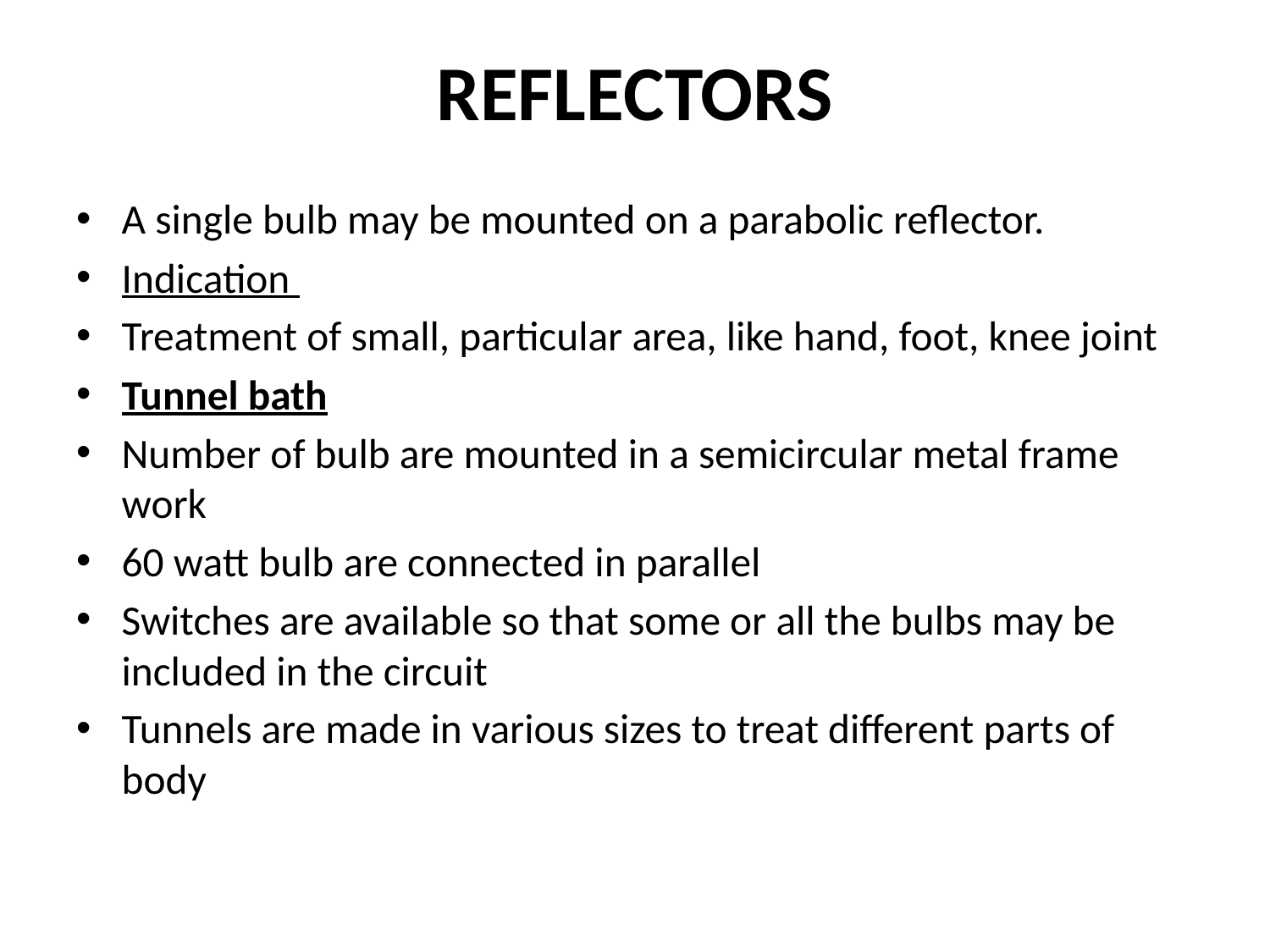

# REFLECTORS
A single bulb may be mounted on a parabolic reflector.
Indication
Treatment of small, particular area, like hand, foot, knee joint
Tunnel bath
Number of bulb are mounted in a semicircular metal frame work
60 watt bulb are connected in parallel
Switches are available so that some or all the bulbs may be included in the circuit
Tunnels are made in various sizes to treat different parts of body